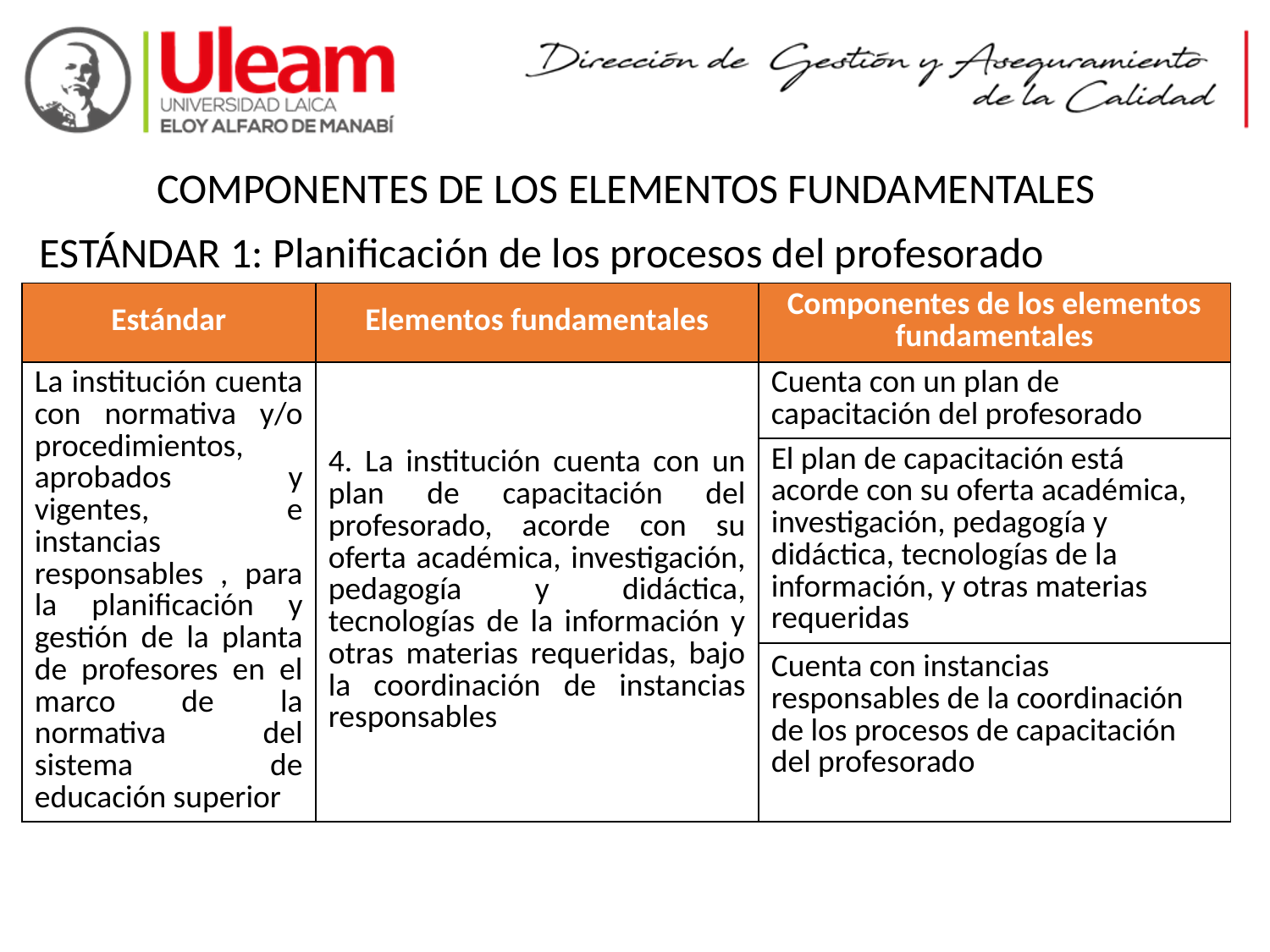

COMPONENTES DE LOS ELEMENTOS FUNDAMENTALES
ESTÁNDAR 1: Planificación de los procesos del profesorado
| Estándar | Elementos fundamentales | Componentes de los elementos fundamentales |
| --- | --- | --- |
| La institución cuenta con normativa y/o procedimientos, aprobados y vigentes, e instancias responsables , para la planificación y gestión de la planta de profesores en el marco de la normativa del sistema de educación superior | 4. La institución cuenta con un plan de capacitación del profesorado, acorde con su oferta académica, investigación, pedagogía y didáctica, tecnologías de la información y otras materias requeridas, bajo la coordinación de instancias responsables | Cuenta con un plan de capacitación del profesorado |
|  |  | El plan de capacitación está acorde con su oferta académica, investigación, pedagogía y didáctica, tecnologías de la información, y otras materias requeridas |
|  |  | Cuenta con instancias responsables de la coordinación de los procesos de capacitación del profesorado |